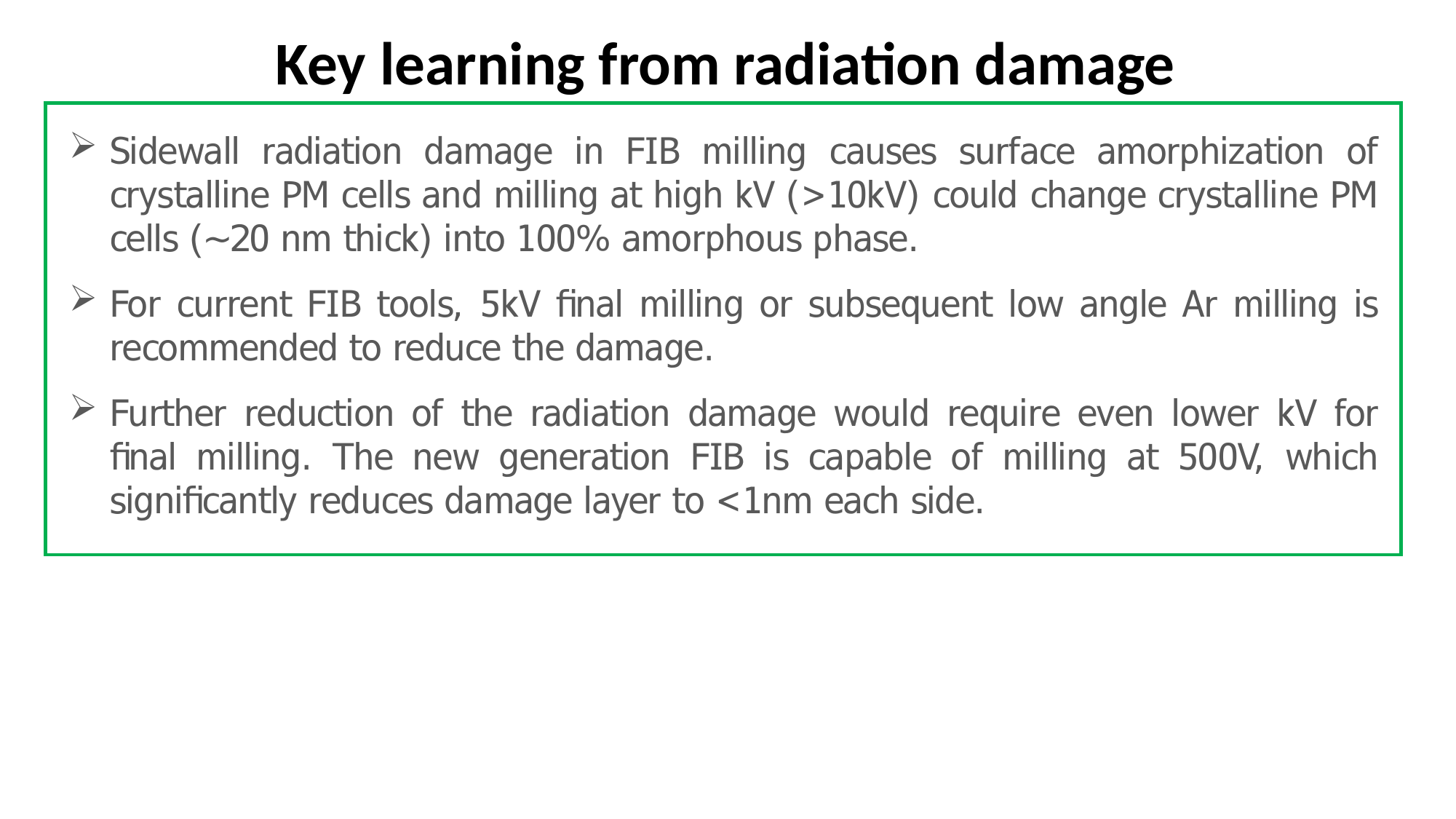

Key learning from radiation damage

Sidewall radiation damage in FIB milling causes surface amorphization of crystalline PM cells and milling at high kV (>10kV) could change crystalline PM cells (~20 nm thick) into 100% amorphous phase.

For current FIB tools, 5kV final milling or subsequent low angle Ar milling is recommended to reduce the damage.

Further reduction of the radiation damage would require even lower kV for final milling. The new generation FIB is capable of milling at 500V, which significantly reduces damage layer to <1nm each side.